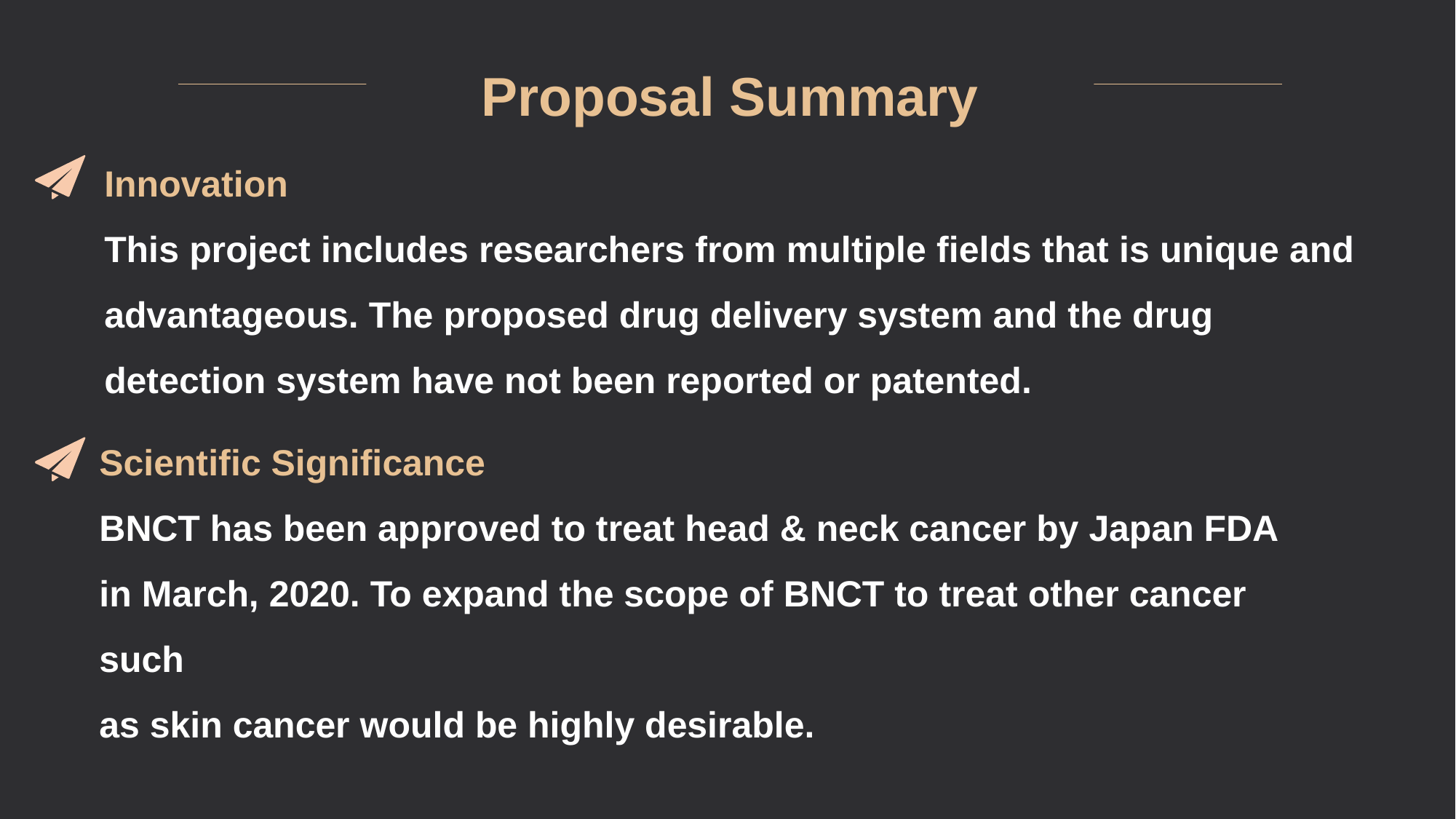

Proposal Summary
Innovation
This project includes researchers from multiple fields that is unique and
advantageous. The proposed drug delivery system and the drug
detection system have not been reported or patented.

Scientific Significance
BNCT has been approved to treat head & neck cancer by Japan FDA in March, 2020. To expand the scope of BNCT to treat other cancer such
as skin cancer would be highly desirable.